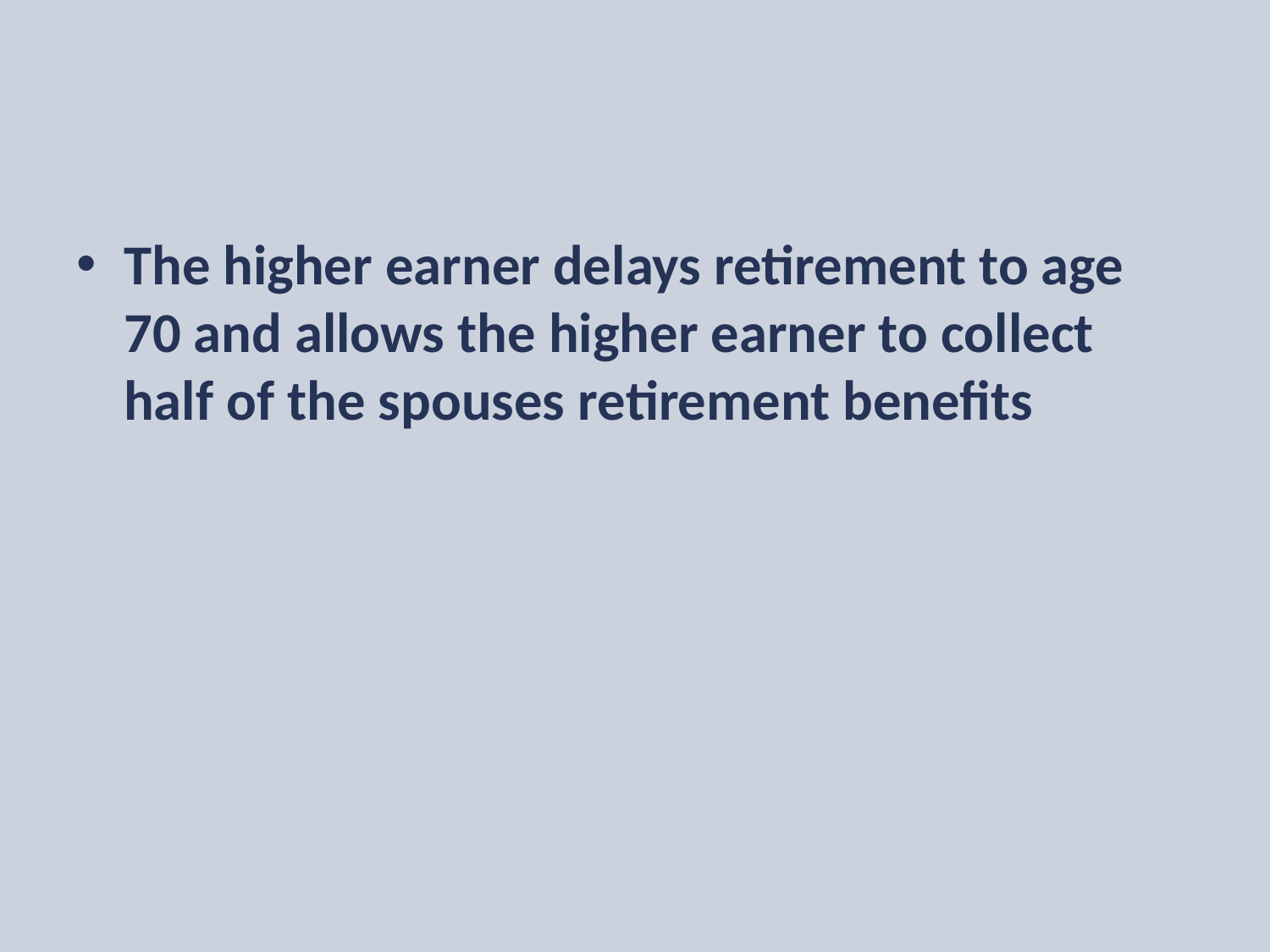

The higher earner delays retirement to age 70 and allows the higher earner to collect half of the spouses retirement benefits